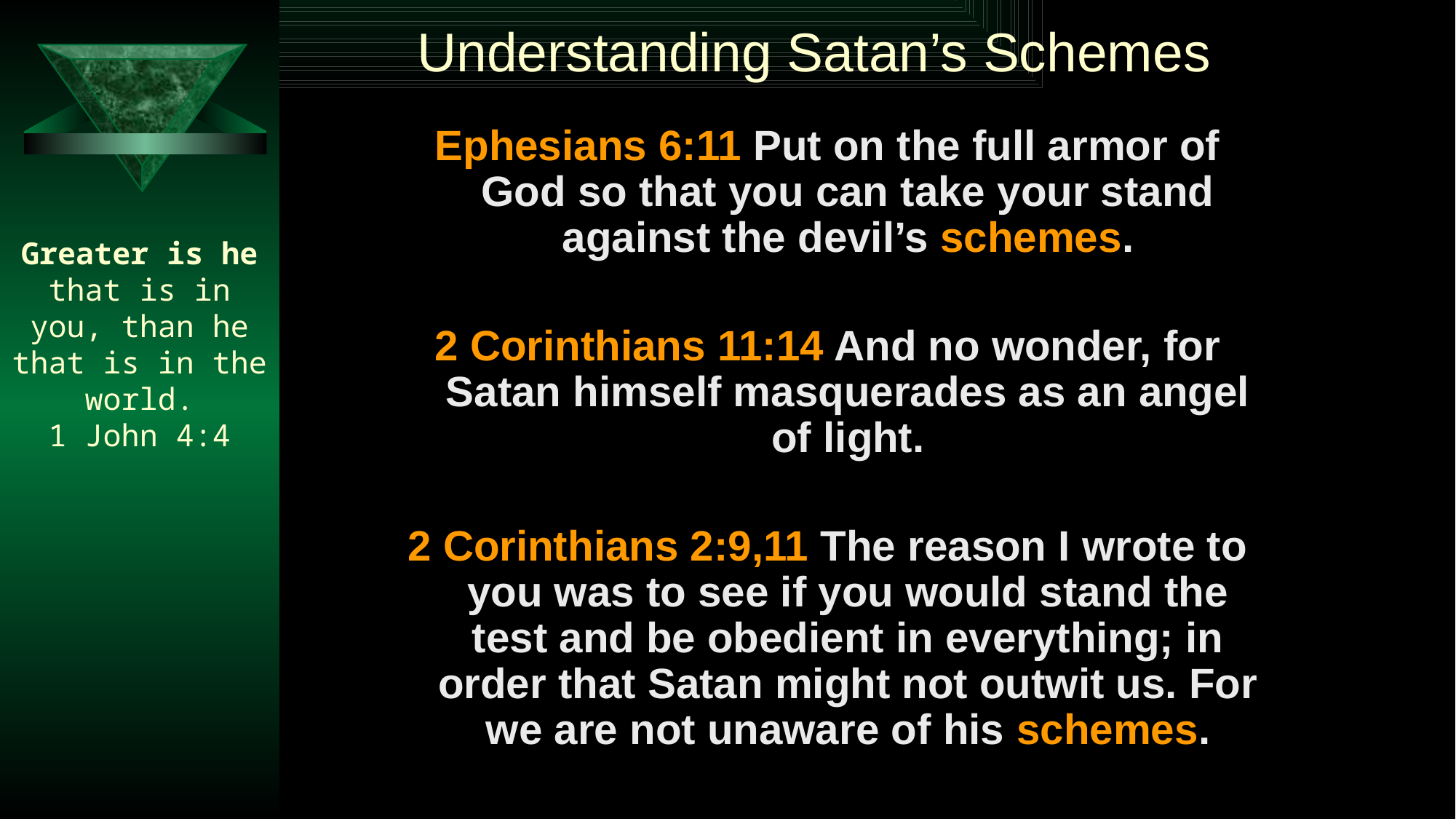

# Understanding Satan’s Schemes
Ephesians 6:11 Put on the full armor of God so that you can take your stand against the devil’s schemes.

2 Corinthians 11:14 And no wonder, for Satan himself masquerades as an angel of light.

2 Corinthians 2:9,11 The reason I wrote to you was to see if you would stand the test and be obedient in everything; in order that Satan might not outwit us. For we are not unaware of his schemes.